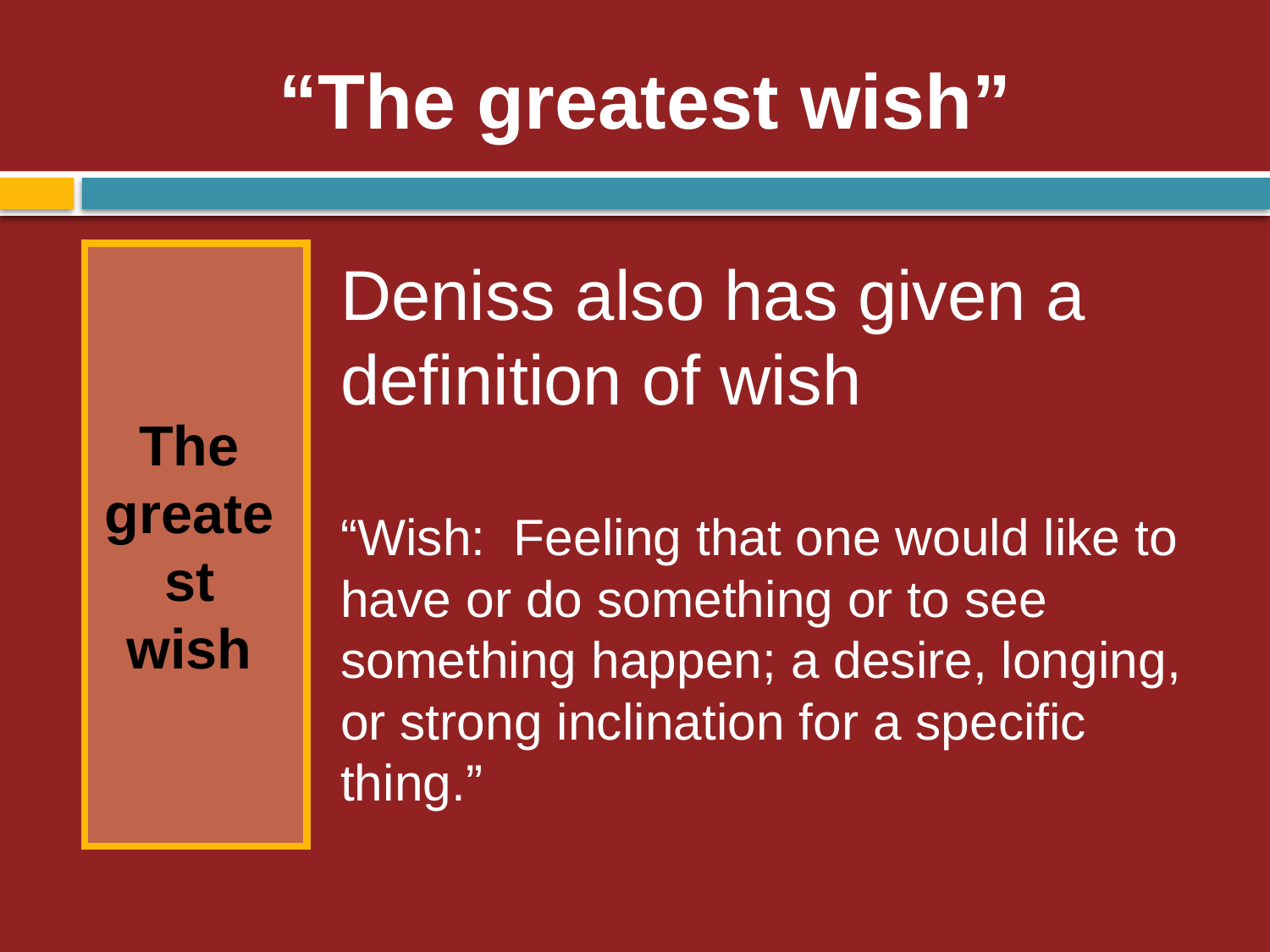

# “The greatest wish”
The greatest wish
Deniss also has given a definition of wish

“Wish:  Feeling that one would like to have or do something or to see something happen; a desire, longing, or strong inclination for a specific thing.”